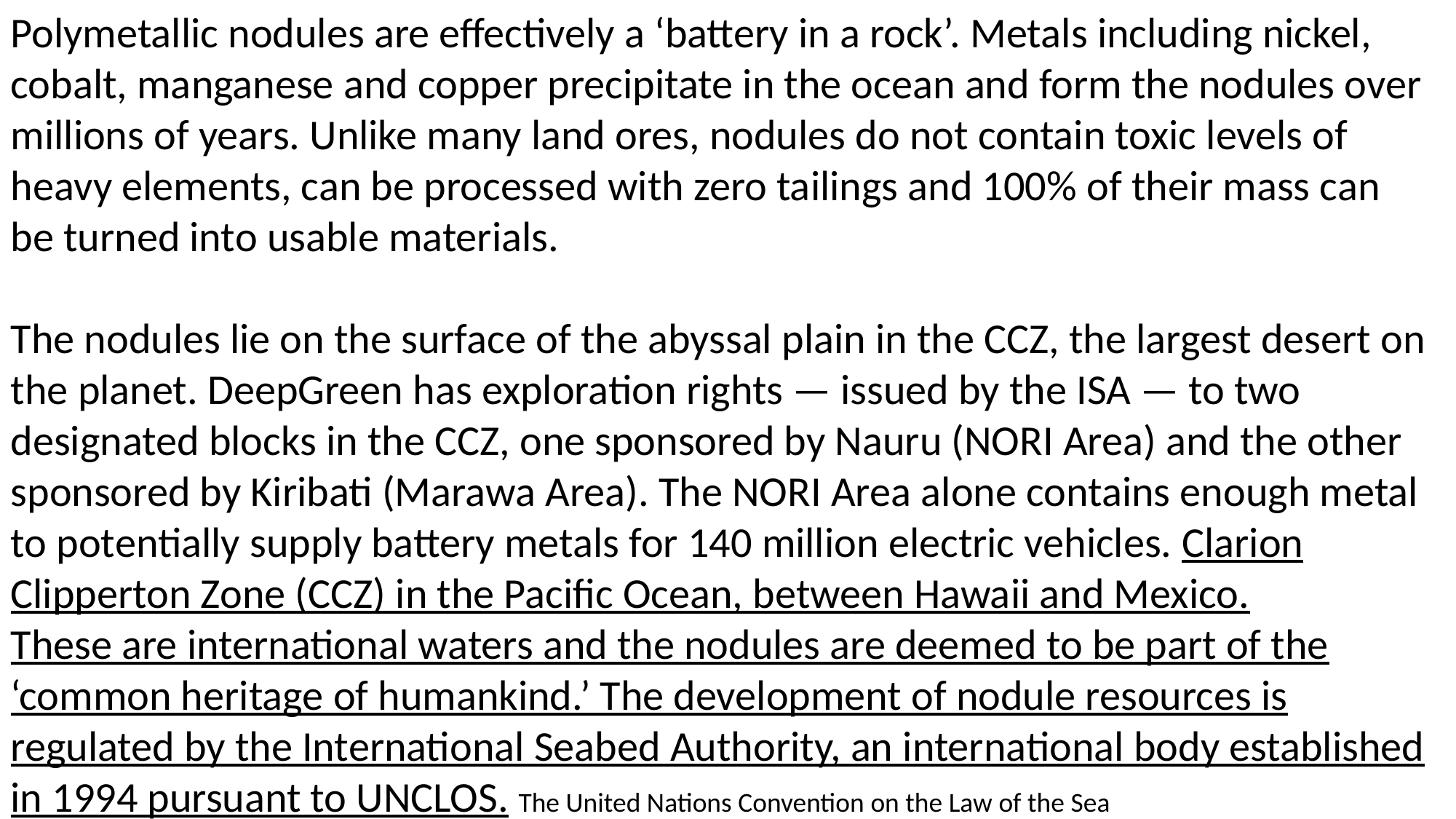

Polymetallic nodules are effectively a ‘battery in a rock’. Metals including nickel, cobalt, manganese and copper precipitate in the ocean and form the nodules over millions of years. Unlike many land ores, nodules do not contain toxic levels of heavy elements, can be processed with zero tailings and 100% of their mass can be turned into usable materials.

The nodules lie on the surface of the abyssal plain in the CCZ, the largest desert on the planet. DeepGreen has exploration rights — issued by the ISA — to two designated blocks in the CCZ, one sponsored by Nauru (NORI Area) and the other sponsored by Kiribati (Marawa Area). The NORI Area alone contains enough metal to potentially supply battery metals for 140 million electric vehicles. Clarion Clipperton Zone (CCZ) in the Pacific Ocean, between Hawaii and Mexico.
These are international waters and the nodules are deemed to be part of the ‘common heritage of humankind.’ The development of nodule resources is regulated by the International Seabed Authority, an international body established in 1994 pursuant to UNCLOS. The United Nations Convention on the Law of the Sea